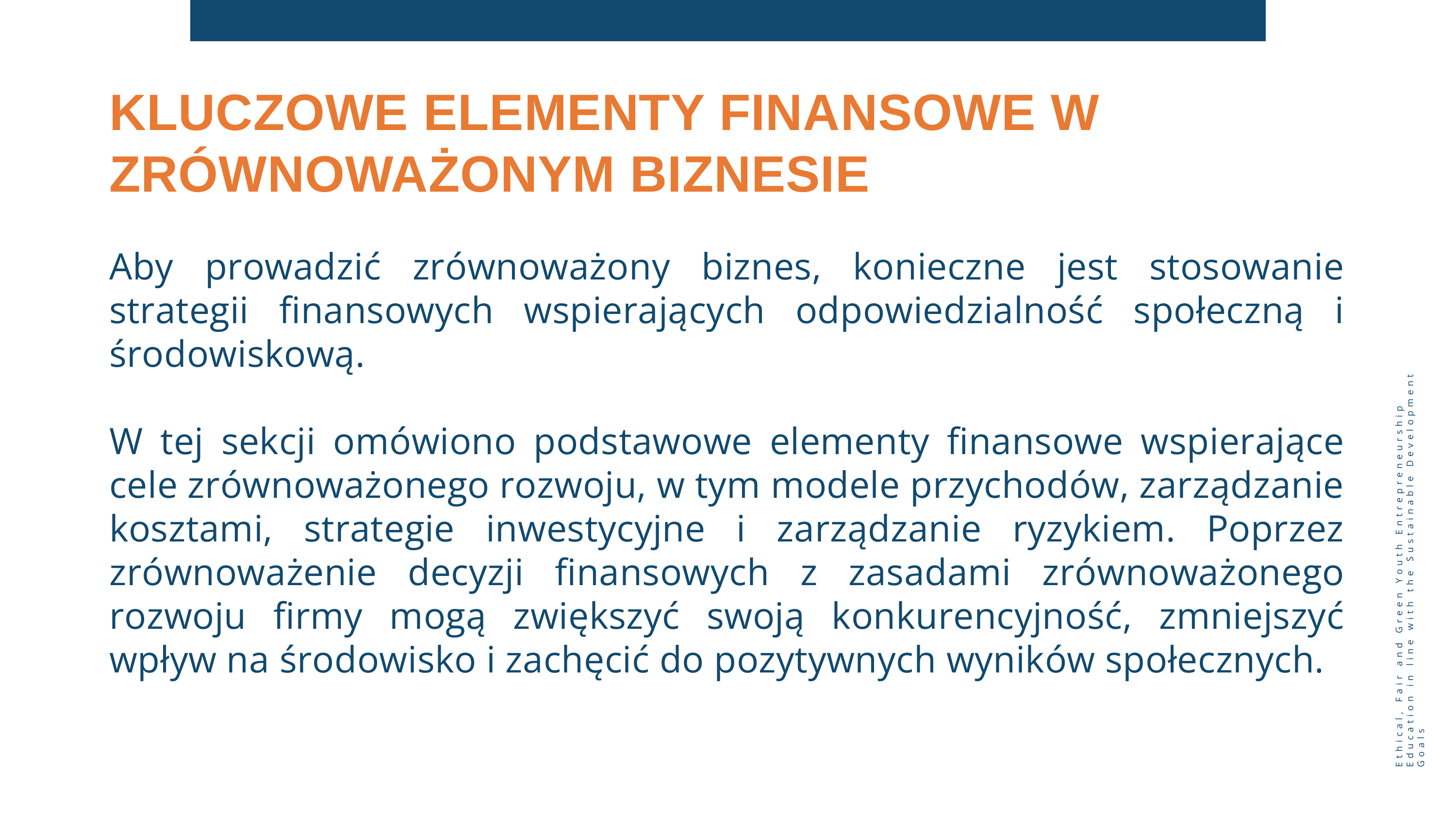

KLUCZOWE ELEMENTY FINANSOWE W ZRÓWNOWAŻONYM BIZNESIE
Aby prowadzić zrównoważony biznes, konieczne jest stosowanie strategii finansowych wspierających odpowiedzialność społeczną i środowiskową.

W tej sekcji omówiono podstawowe elementy finansowe wspierające cele zrównoważonego rozwoju, w tym modele przychodów, zarządzanie kosztami, strategie inwestycyjne i zarządzanie ryzykiem. Poprzez zrównoważenie decyzji finansowych z zasadami zrównoważonego rozwoju firmy mogą zwiększyć swoją konkurencyjność, zmniejszyć wpływ na środowisko i zachęcić do pozytywnych wyników społecznych.
Ethical, Fair and Green Youth Entrepreneurship Education in line with the Sustainable Development Goals